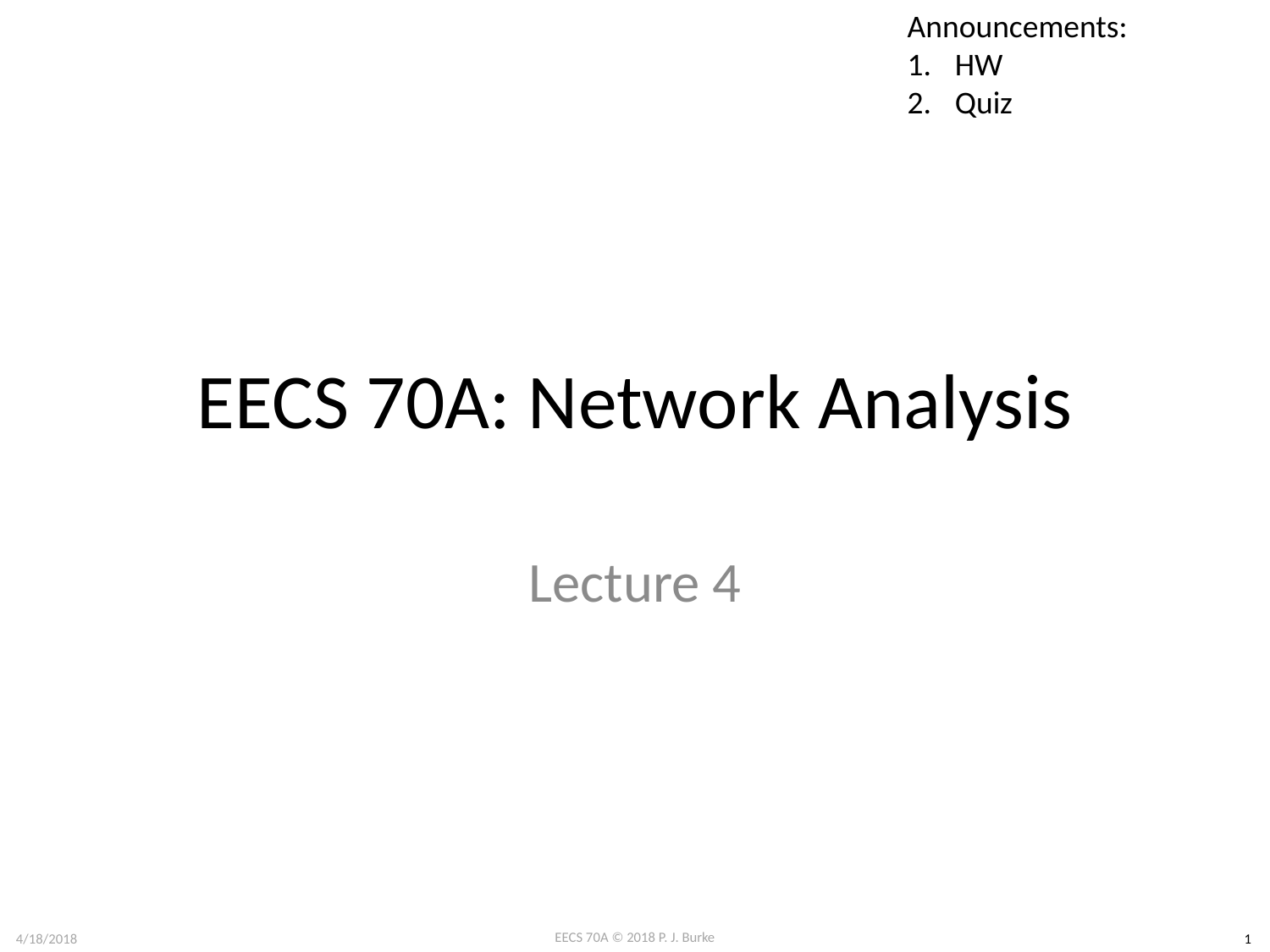

Announcements:
HW
Quiz
# EECS 70A: Network Analysis
Lecture 4